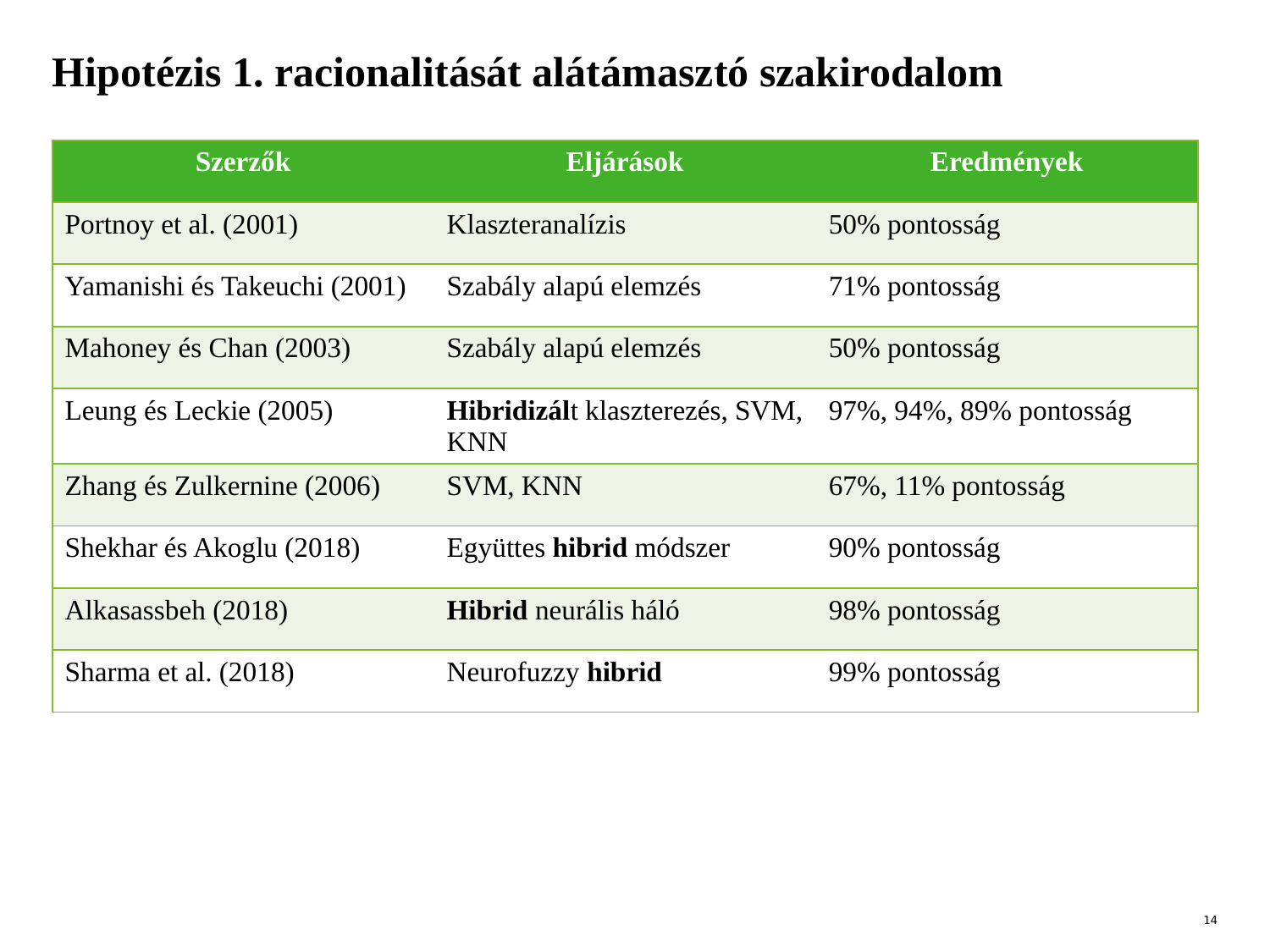

# Hipotézis 1. racionalitását alátámasztó szakirodalom
| Szerzők | Eljárások | Eredmények |
| --- | --- | --- |
| Portnoy et al. (2001) | Klaszteranalízis | 50% pontosság |
| Yamanishi és Takeuchi (2001) | Szabály alapú elemzés | 71% pontosság |
| Mahoney és Chan (2003) | Szabály alapú elemzés | 50% pontosság |
| Leung és Leckie (2005) | Hibridizált klaszterezés, SVM, KNN | 97%, 94%, 89% pontosság |
| Zhang és Zulkernine (2006) | SVM, KNN | 67%, 11% pontosság |
| Shekhar és Akoglu (2018) | Együttes hibrid módszer | 90% pontosság |
| Alkasassbeh (2018) | Hibrid neurális háló | 98% pontosság |
| Sharma et al. (2018) | Neurofuzzy hibrid | 99% pontosság |